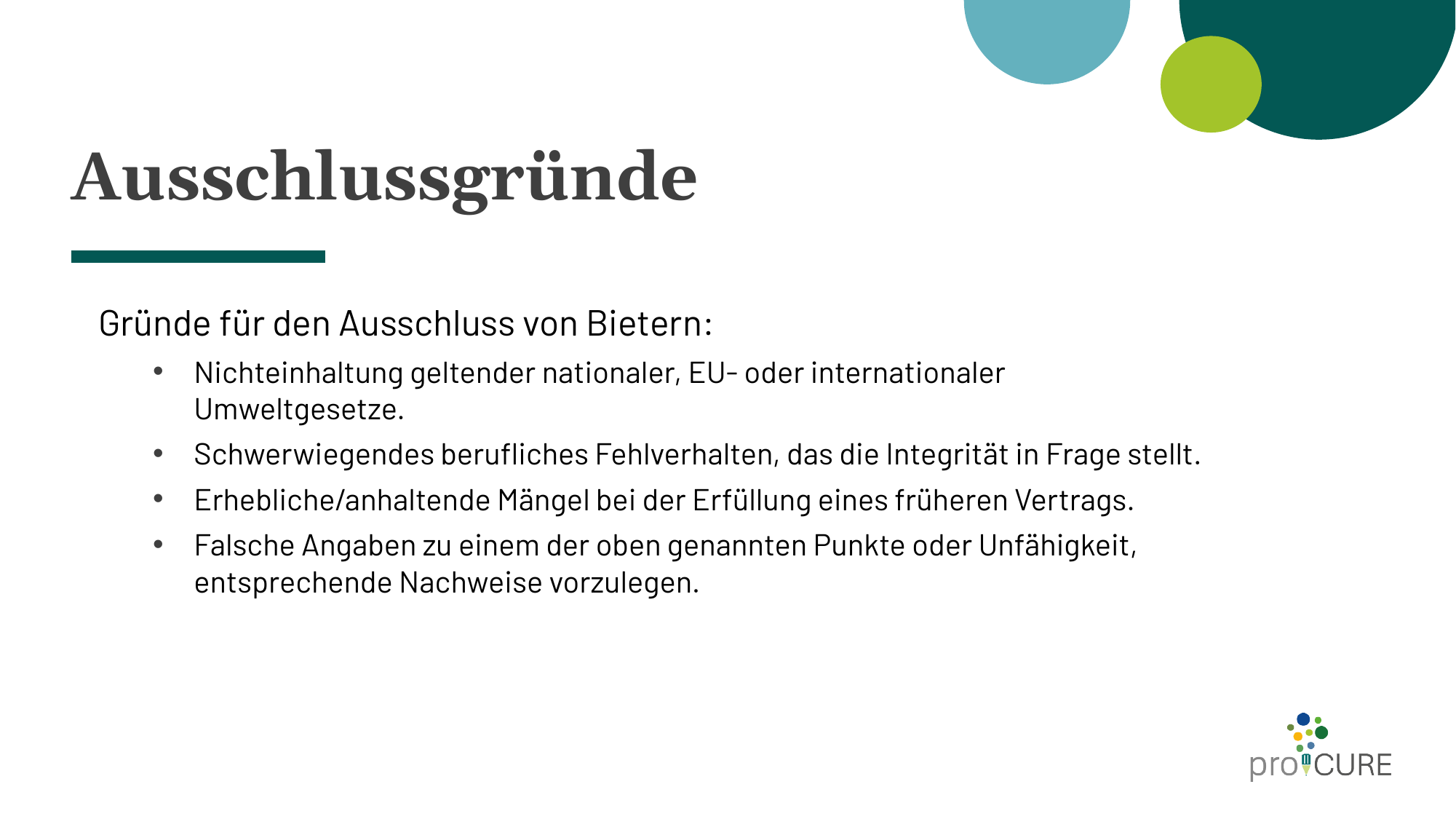

# Ausschlussgründe
Gründe für den Ausschluss von Bietern:
Nichteinhaltung geltender nationaler, EU- oder internationaler Umweltgesetze.
Schwerwiegendes berufliches Fehlverhalten, das die Integrität in Frage stellt.
Erhebliche/anhaltende Mängel bei der Erfüllung eines früheren Vertrags.
Falsche Angaben zu einem der oben genannten Punkte oder Unfähigkeit, entsprechende Nachweise vorzulegen.